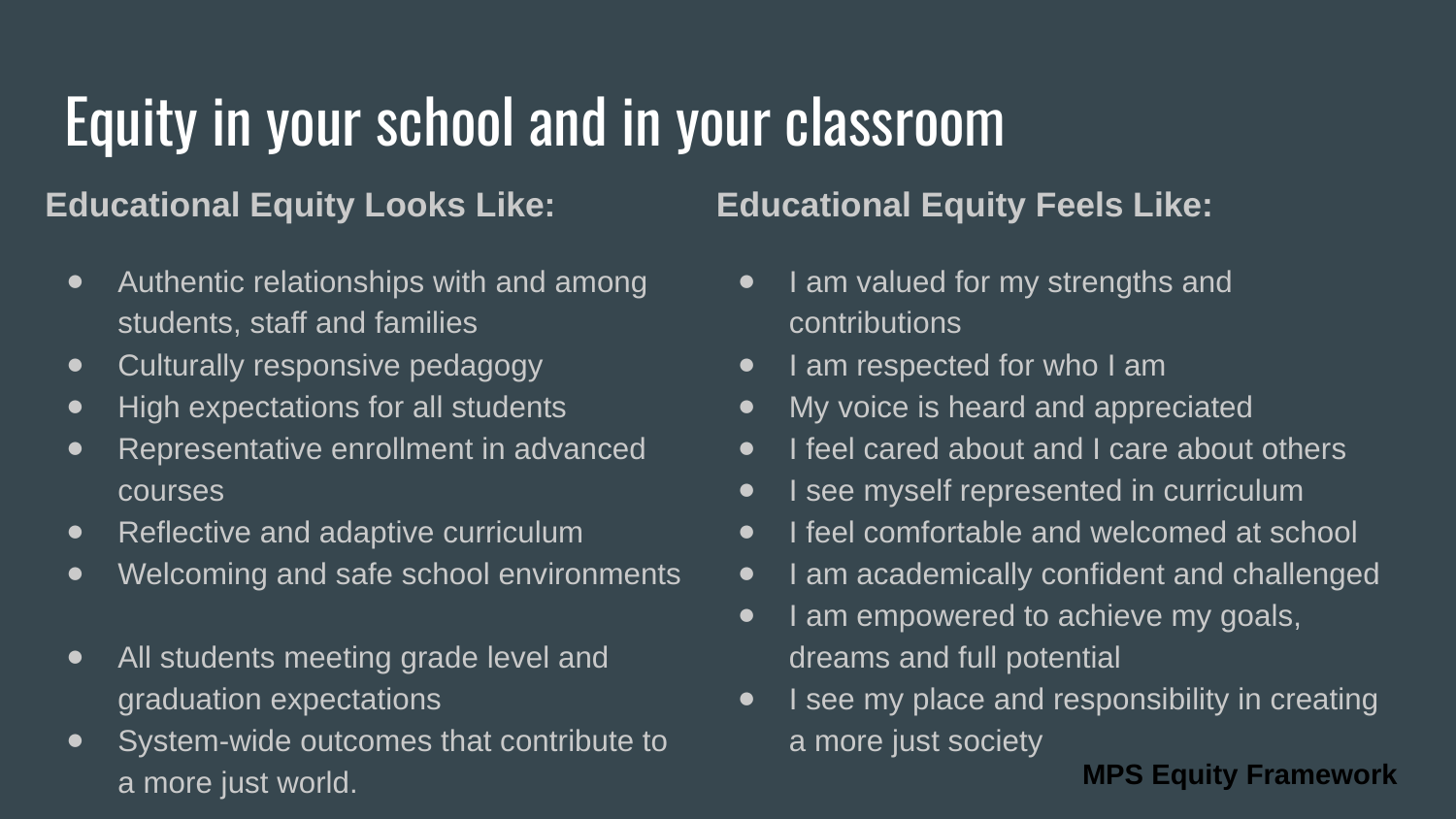

# Equity in your school and in your classroom
Educational Equity Looks Like:
Authentic relationships with and among students, staff and families
Culturally responsive pedagogy
High expectations for all students
Representative enrollment in advanced courses
Reflective and adaptive curriculum
Welcoming and safe school environments
All students meeting grade level and graduation expectations
System-wide outcomes that contribute to a more just world.
Educational Equity Feels Like:
I am valued for my strengths and contributions
I am respected for who I am
My voice is heard and appreciated
I feel cared about and I care about others
I see myself represented in curriculum
I feel comfortable and welcomed at school
I am academically confident and challenged
I am empowered to achieve my goals, dreams and full potential
I see my place and responsibility in creating a more just society
MPS Equity Framework